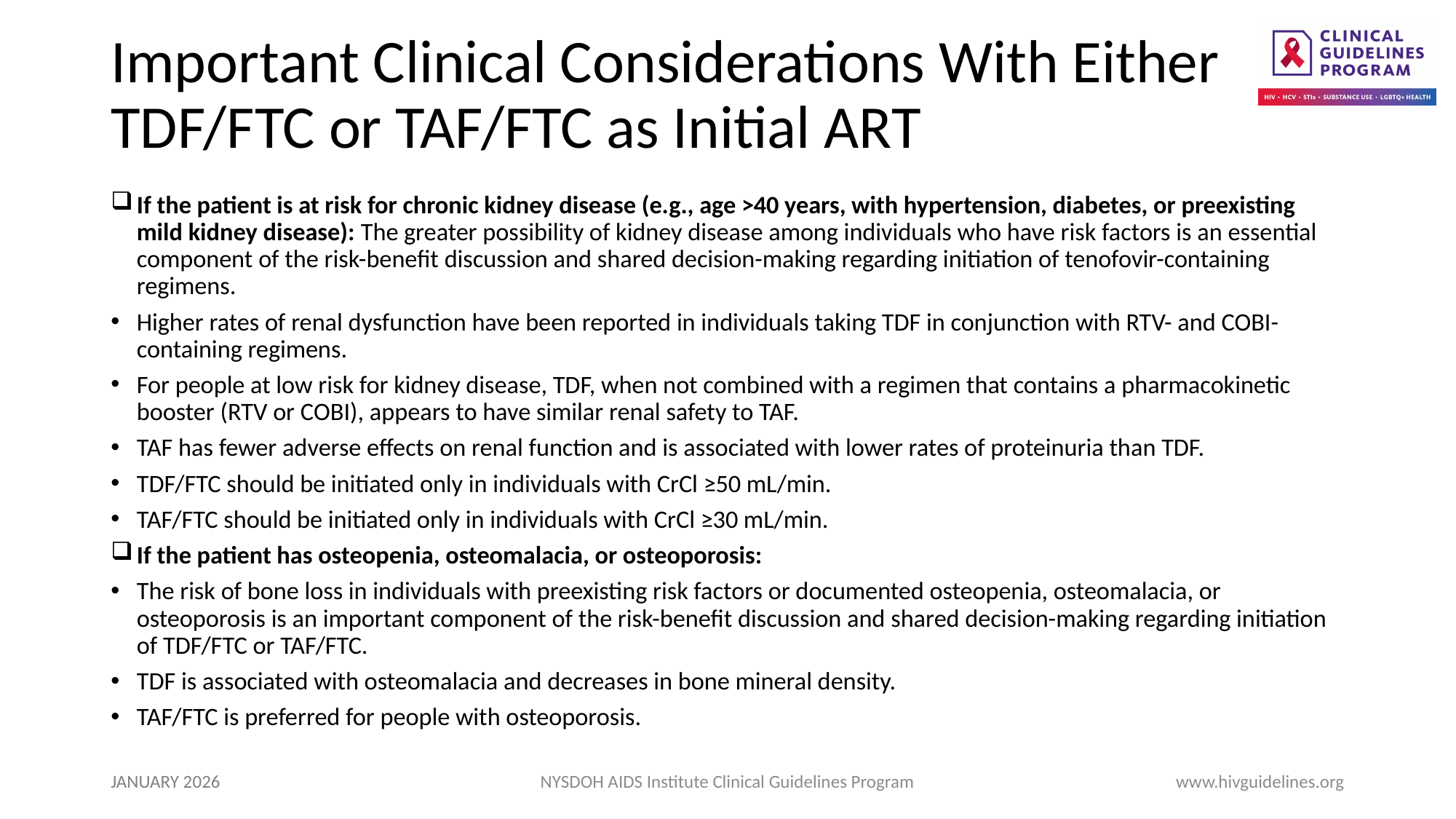

# Important Clinical Considerations With Either TDF/FTC or TAF/FTC as Initial ART
If the patient is at risk for chronic kidney disease (e.g., age >40 years, with hypertension, diabetes, or preexisting mild kidney disease): The greater possibility of kidney disease among individuals who have risk factors is an essential component of the risk-benefit discussion and shared decision-making regarding initiation of tenofovir-containing regimens.
Higher rates of renal dysfunction have been reported in individuals taking TDF in conjunction with RTV- and COBI-containing regimens.
For people at low risk for kidney disease, TDF, when not combined with a regimen that contains a pharmacokinetic booster (RTV or COBI), appears to have similar renal safety to TAF.
TAF has fewer adverse effects on renal function and is associated with lower rates of proteinuria than TDF.
TDF/FTC should be initiated only in individuals with CrCl ≥50 mL/min.
TAF/FTC should be initiated only in individuals with CrCl ≥30 mL/min.
If the patient has osteopenia, osteomalacia, or osteoporosis:
The risk of bone loss in individuals with preexisting risk factors or documented osteopenia, osteomalacia, or osteoporosis is an important component of the risk-benefit discussion and shared decision-making regarding initiation of TDF/FTC or TAF/FTC.
TDF is associated with osteomalacia and decreases in bone mineral density.
TAF/FTC is preferred for people with osteoporosis.
JANUARY 2026
NYSDOH AIDS Institute Clinical Guidelines Program
www.hivguidelines.org